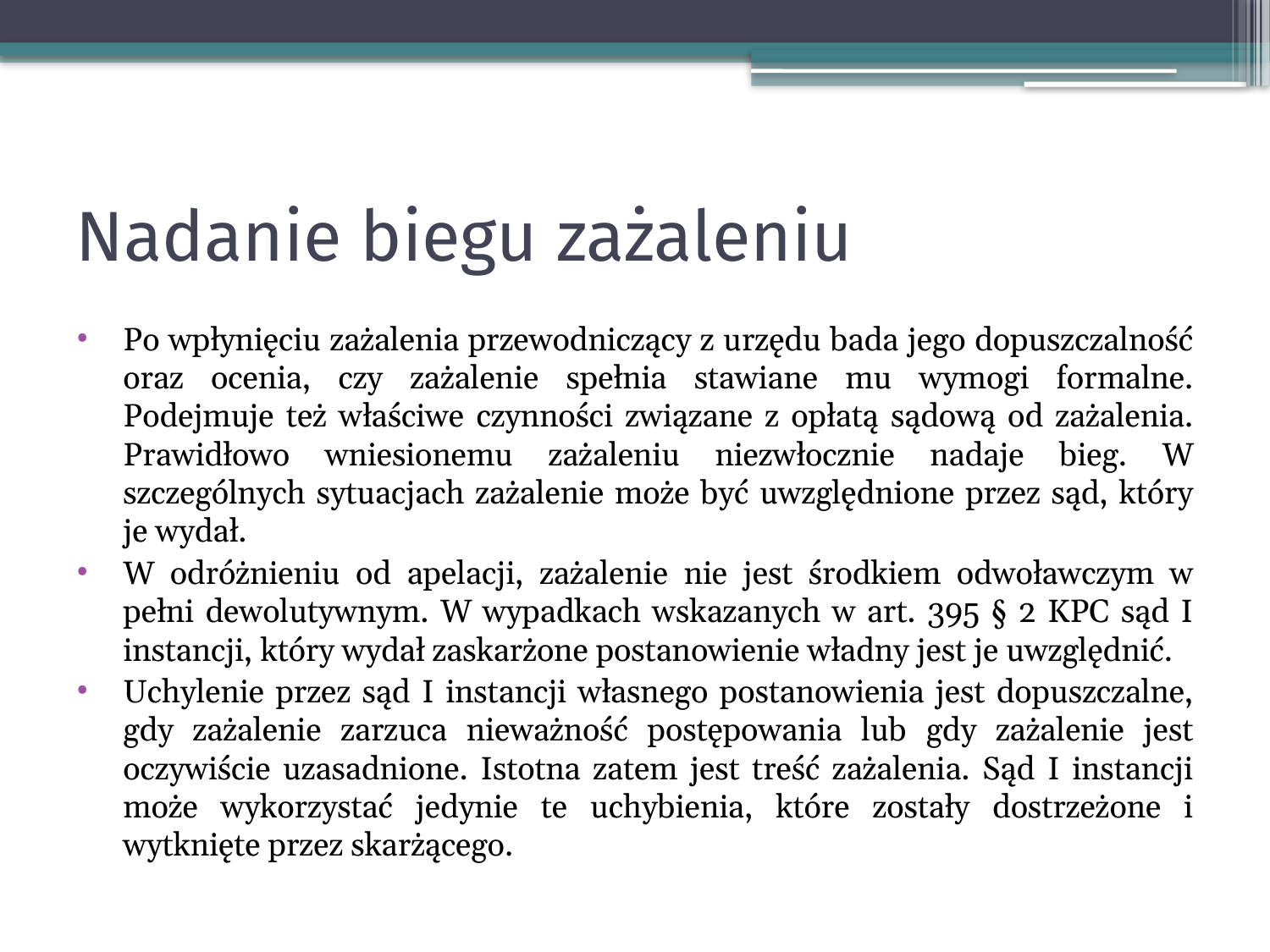

# Nadanie biegu zażaleniu
Po wpłynięciu zażalenia przewodniczący z urzędu bada jego dopuszczalność oraz ocenia, czy zażalenie spełnia stawiane mu wymogi formalne. Podejmuje też właściwe czynności związane z opłatą sądową od zażalenia. Prawidłowo wniesionemu zażaleniu niezwłocznie nadaje bieg. W szczególnych sytuacjach zażalenie może być uwzględnione przez sąd, który je wydał.
W odróżnieniu od apelacji, zażalenie nie jest środkiem odwoławczym w pełni dewolutywnym. W wypadkach wskazanych w art. 395 § 2 KPC sąd I instancji, który wydał zaskarżone postanowienie władny jest je uwzględnić.
Uchylenie przez sąd I instancji własnego postanowienia jest dopuszczalne, gdy zażalenie zarzuca nieważność postępowania lub gdy zażalenie jest oczywiście uzasadnione. Istotna zatem jest treść zażalenia. Sąd I instancji może wykorzystać jedynie te uchybienia, które zostały dostrzeżone i wytknięte przez skarżącego.